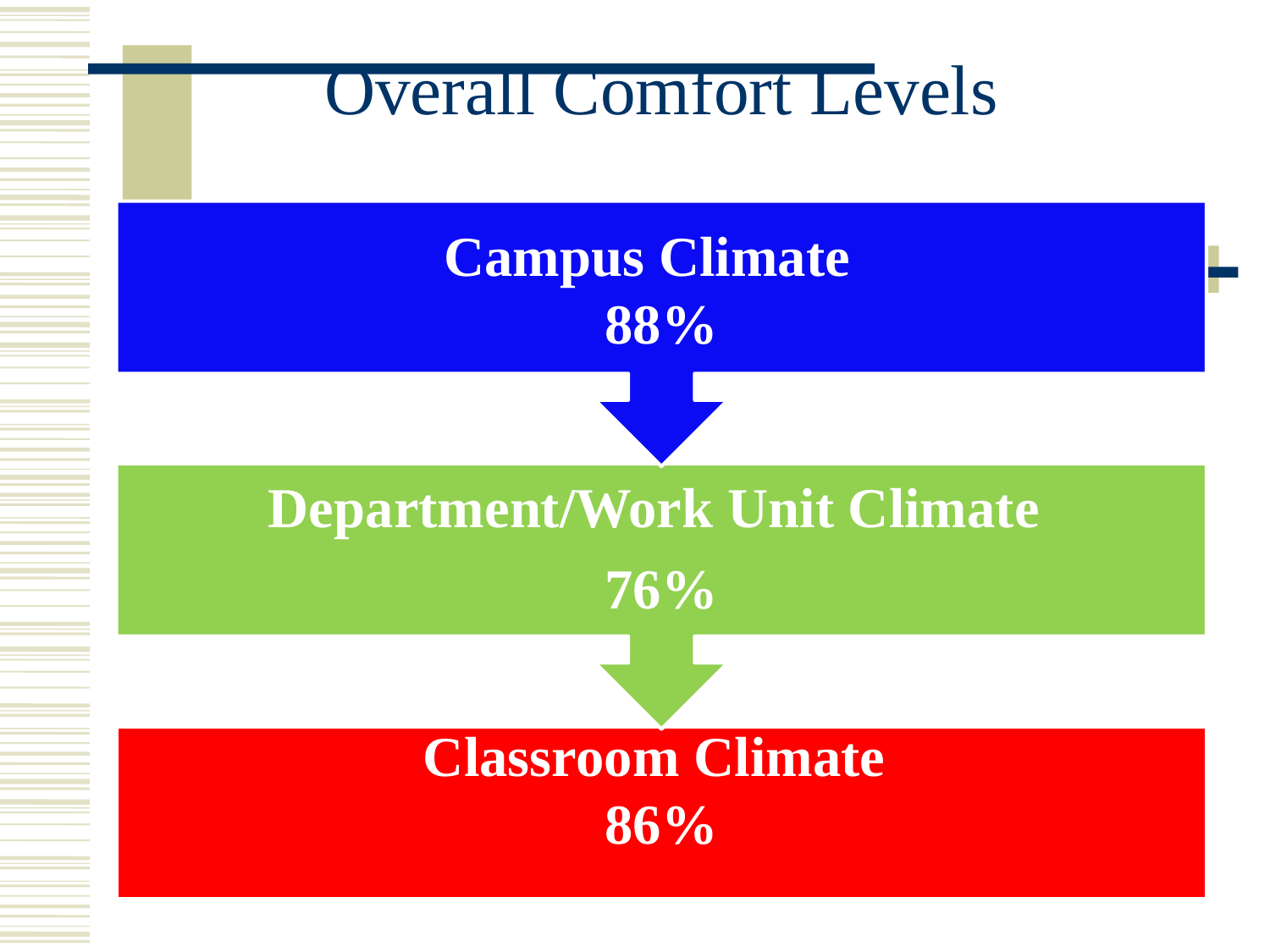

# Overall Comfort Levels
Classroom Climate
86%

Department/Work Unit Climate
76%
Campus Climate
88%